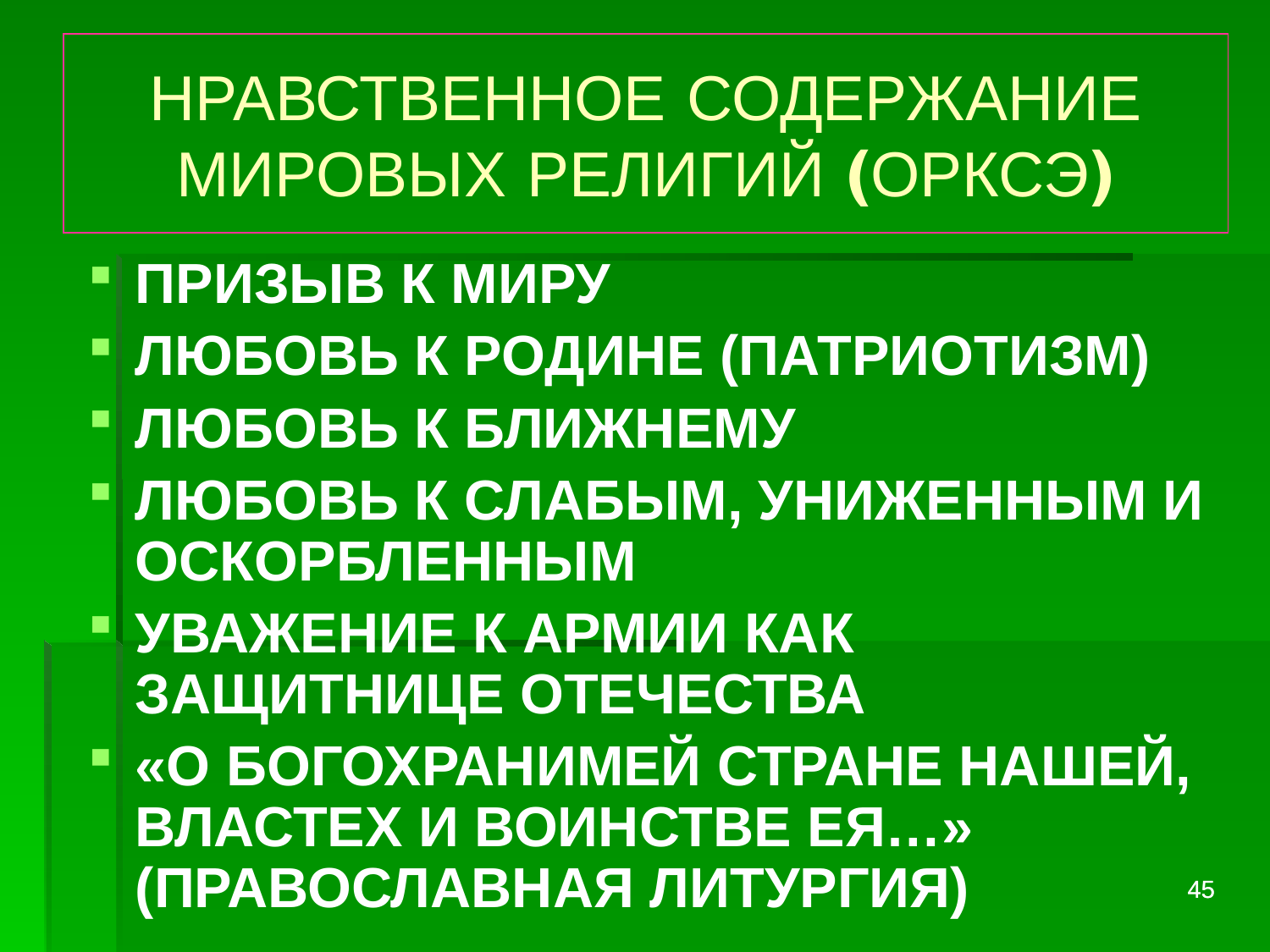

# НРАВСТВЕННОЕ СОДЕРЖАНИЕ МИРОВЫХ РЕЛИГИЙ (ОРКСЭ)
ПРИЗЫВ К МИРУ
ЛЮБОВЬ К РОДИНЕ (ПАТРИОТИЗМ)
ЛЮБОВЬ К БЛИЖНЕМУ
ЛЮБОВЬ К СЛАБЫМ, УНИЖЕННЫМ И ОСКОРБЛЕННЫМ
УВАЖЕНИЕ К АРМИИ КАК ЗАЩИТНИЦЕ ОТЕЧЕСТВА
«О БОГОХРАНИМЕЙ СТРАНЕ НАШЕЙ, ВЛАСТЕХ И ВОИНСТВЕ ЕЯ…» (ПРАВОСЛАВНАЯ ЛИТУРГИЯ)
45
45